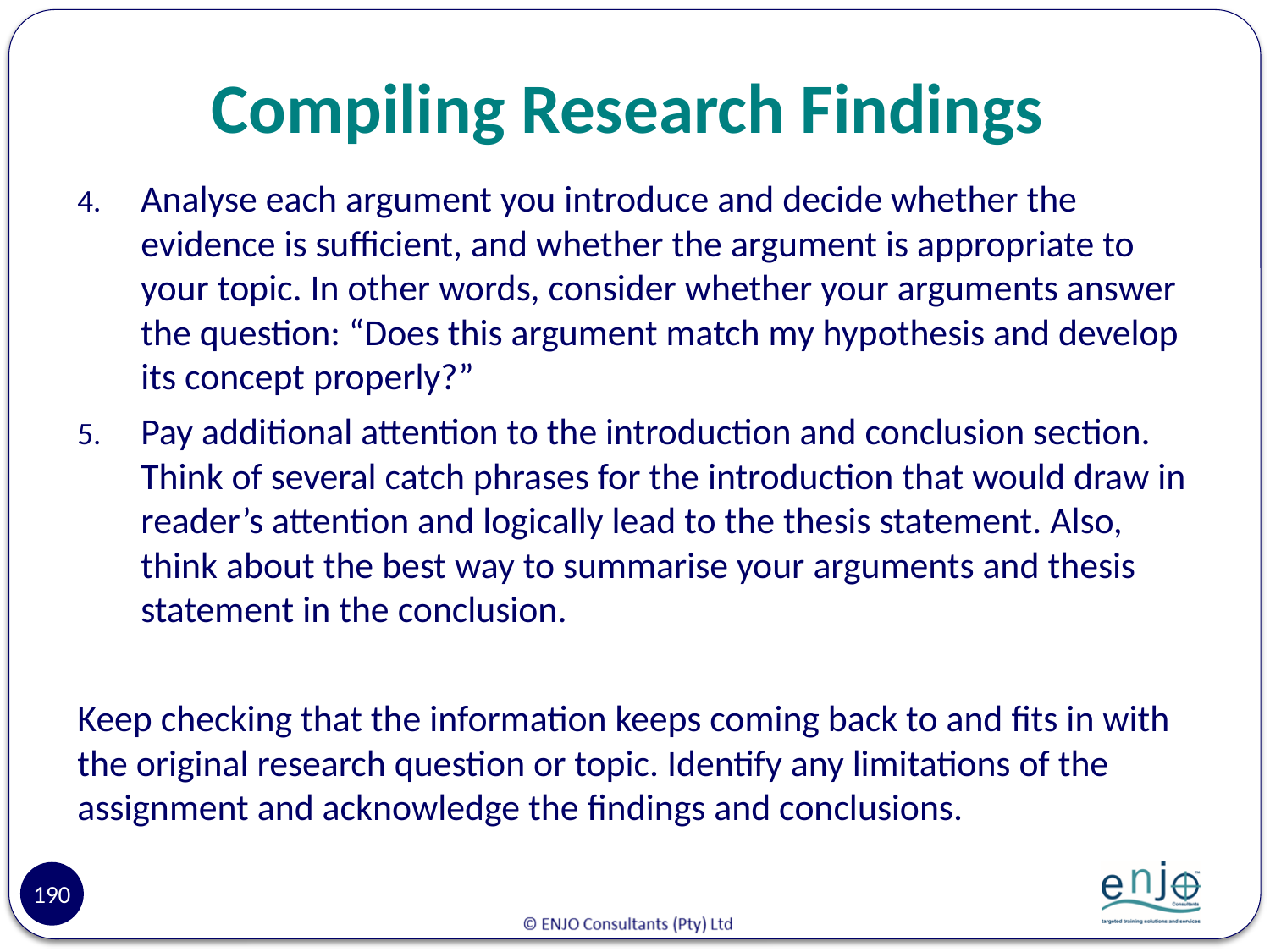

# Compiling Research Findings
Analyse each argument you introduce and decide whether the evidence is sufficient, and whether the argument is appropriate to your topic. In other words, consider whether your arguments answer the question: “Does this argument match my hypothesis and develop its concept properly?”
Pay additional attention to the introduction and conclusion section. Think of several catch phrases for the introduction that would draw in reader’s attention and logically lead to the thesis statement. Also, think about the best way to summarise your arguments and thesis statement in the conclusion.

Keep checking that the information keeps coming back to and fits in with the original research question or topic. Identify any limitations of the assignment and acknowledge the findings and conclusions.

190